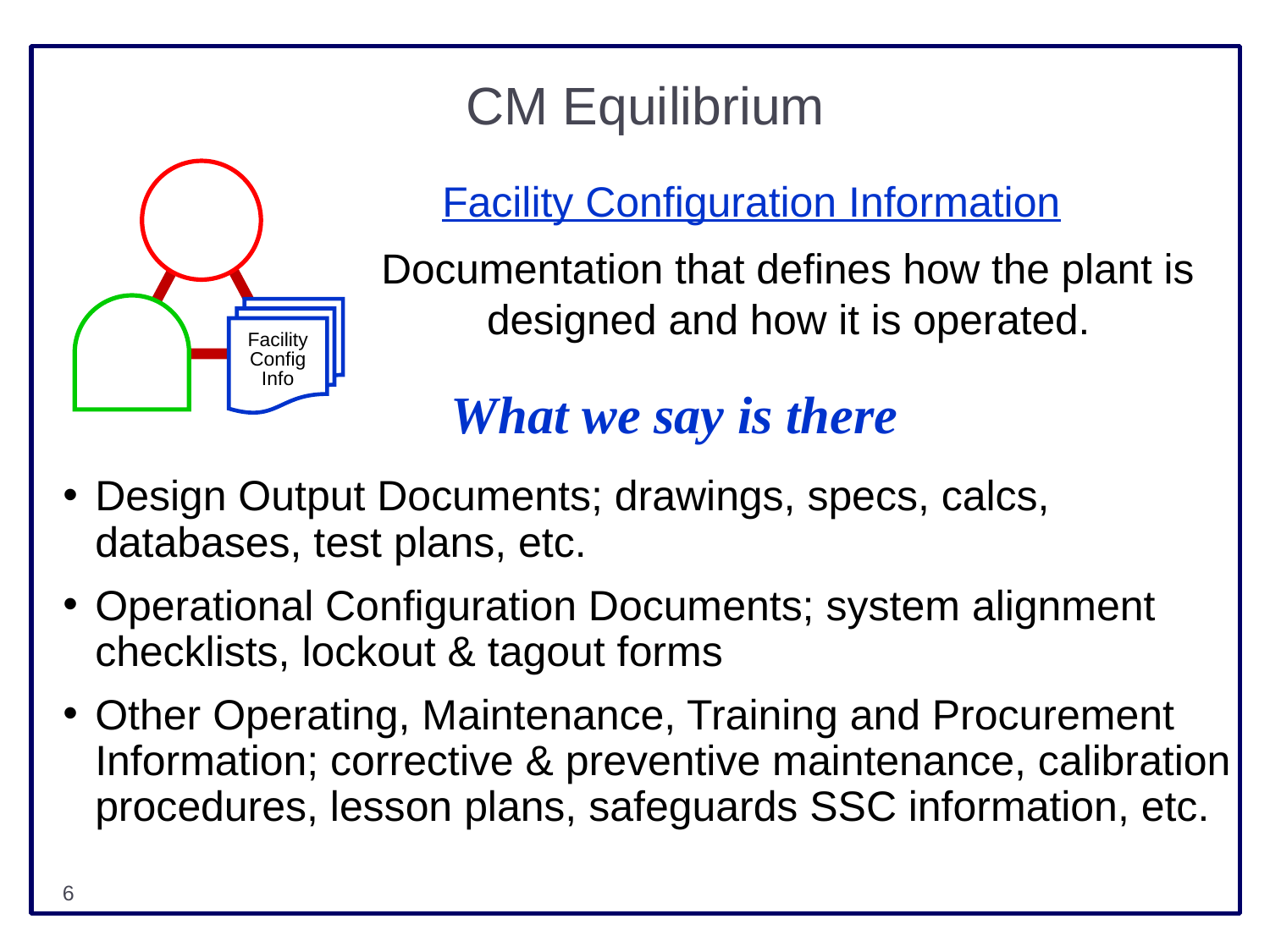

# CM Equilibrium

Facility
Config
Info
Facility Configuration Information
Documentation that defines how the plant is designed and how it is operated.
What we say is there
Design Output Documents; drawings, specs, calcs, databases, test plans, etc.
Operational Configuration Documents; system alignment checklists, lockout & tagout forms
Other Operating, Maintenance, Training and Procurement Information; corrective & preventive maintenance, calibration procedures, lesson plans, safeguards SSC information, etc.
6